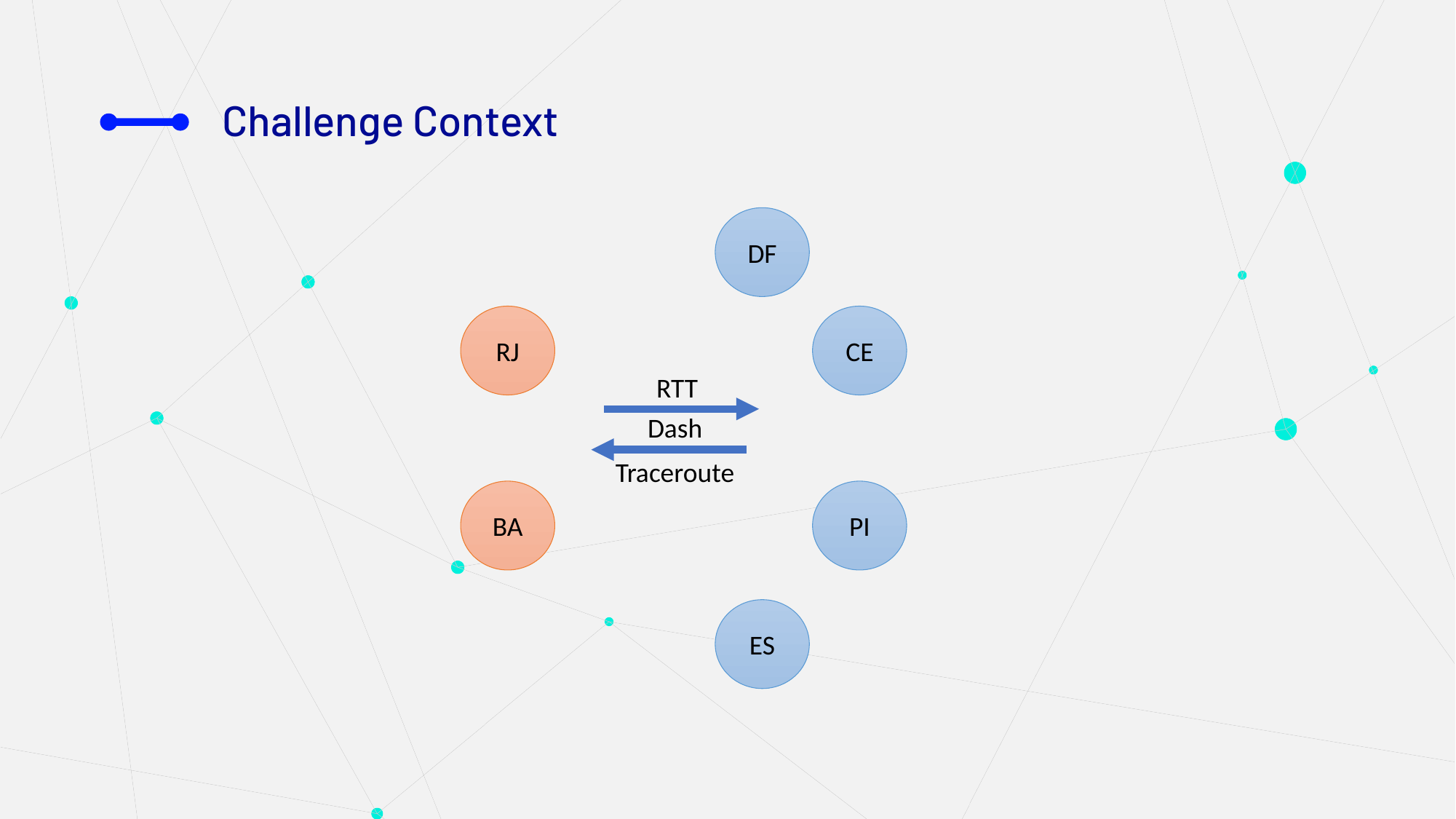

# Challenge Context
DF
RJ
CE
RTT
Dash
Traceroute
BA
PI
ES